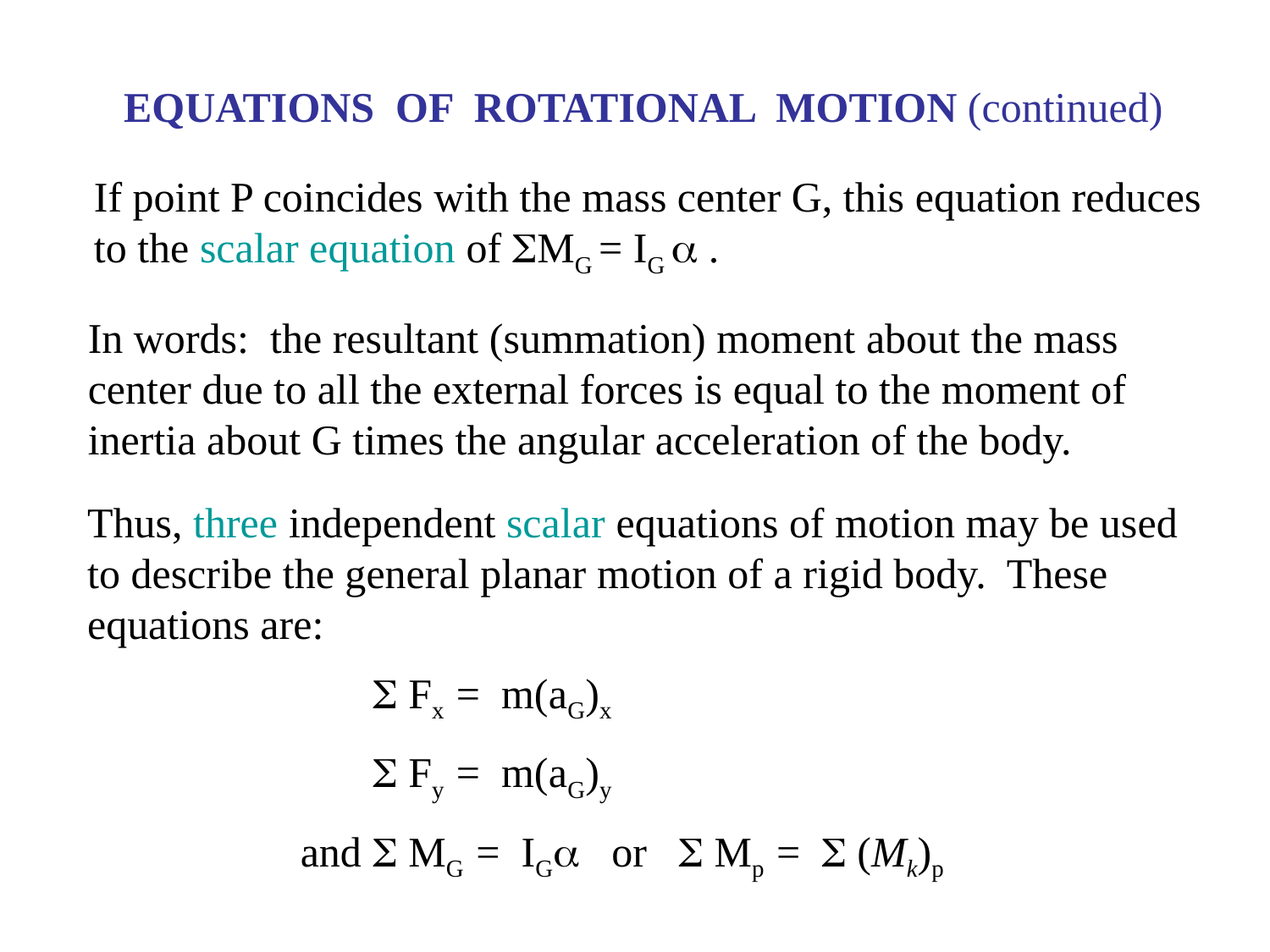

EQUATIONS  OF  ROTATIONAL  MOTION (continued)
If point P coincides with the mass center G, this equation reduces to the scalar equation of ΣMG = IG α .
In words:  the resultant (summation) moment about the mass center due to all the external forces is equal to the moment of inertia about G times the angular acceleration of the body.
Thus, three independent scalar equations of motion may be used to describe the general planar motion of a rigid body.  These equations are:
	Σ Fx  =  m(aG)x
	Σ Fy  =  m(aG)y
and	Σ MG  =  IGα   or   Σ Mp  =  Σ (Mk)p